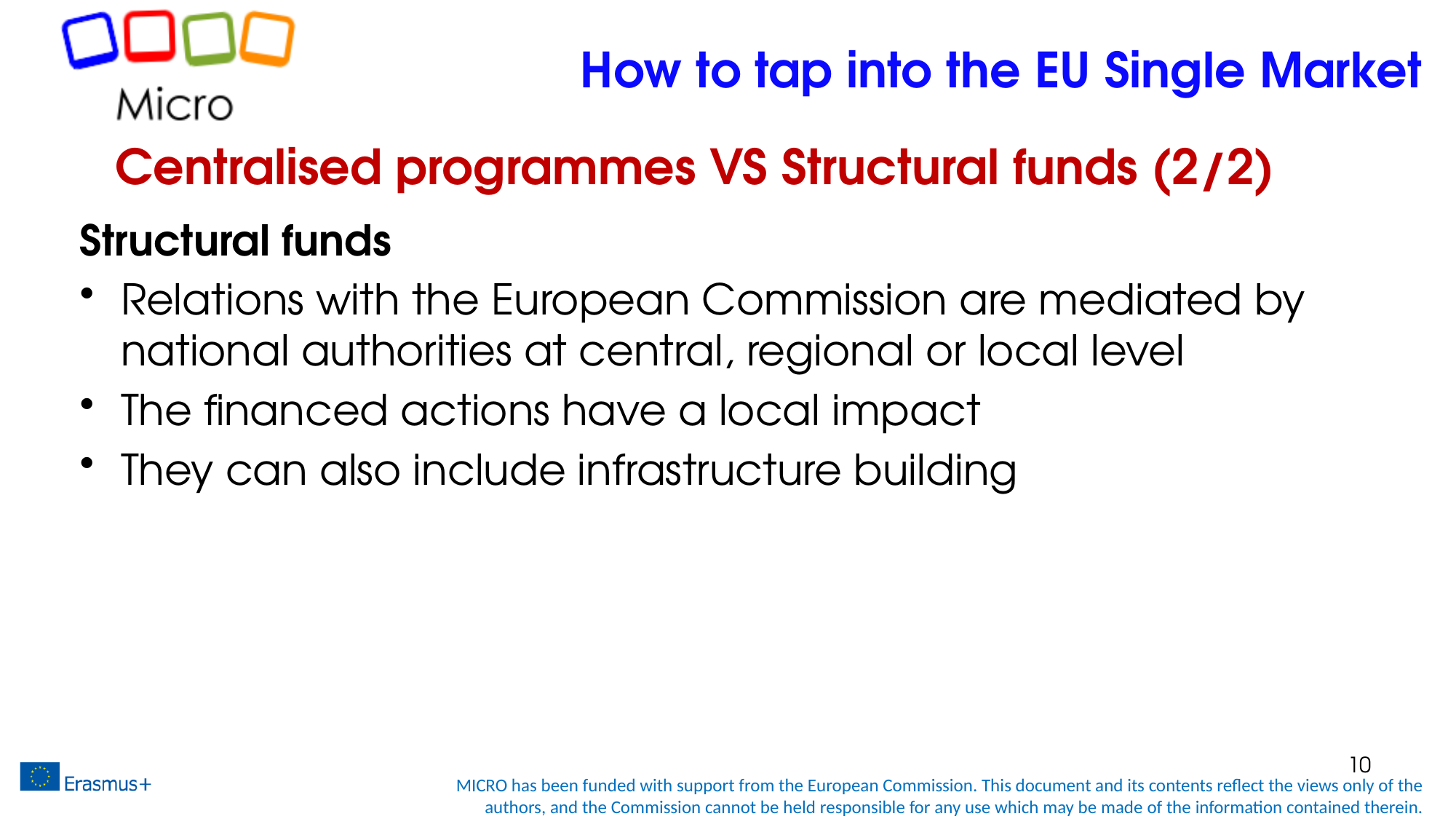

# How to tap into the EU Single Market
Centralised programmes VS Structural funds (2/2)
Structural funds
Relations with the European Commission are mediated by national authorities at central, regional or local level
The financed actions have a local impact
They can also include infrastructure building

10